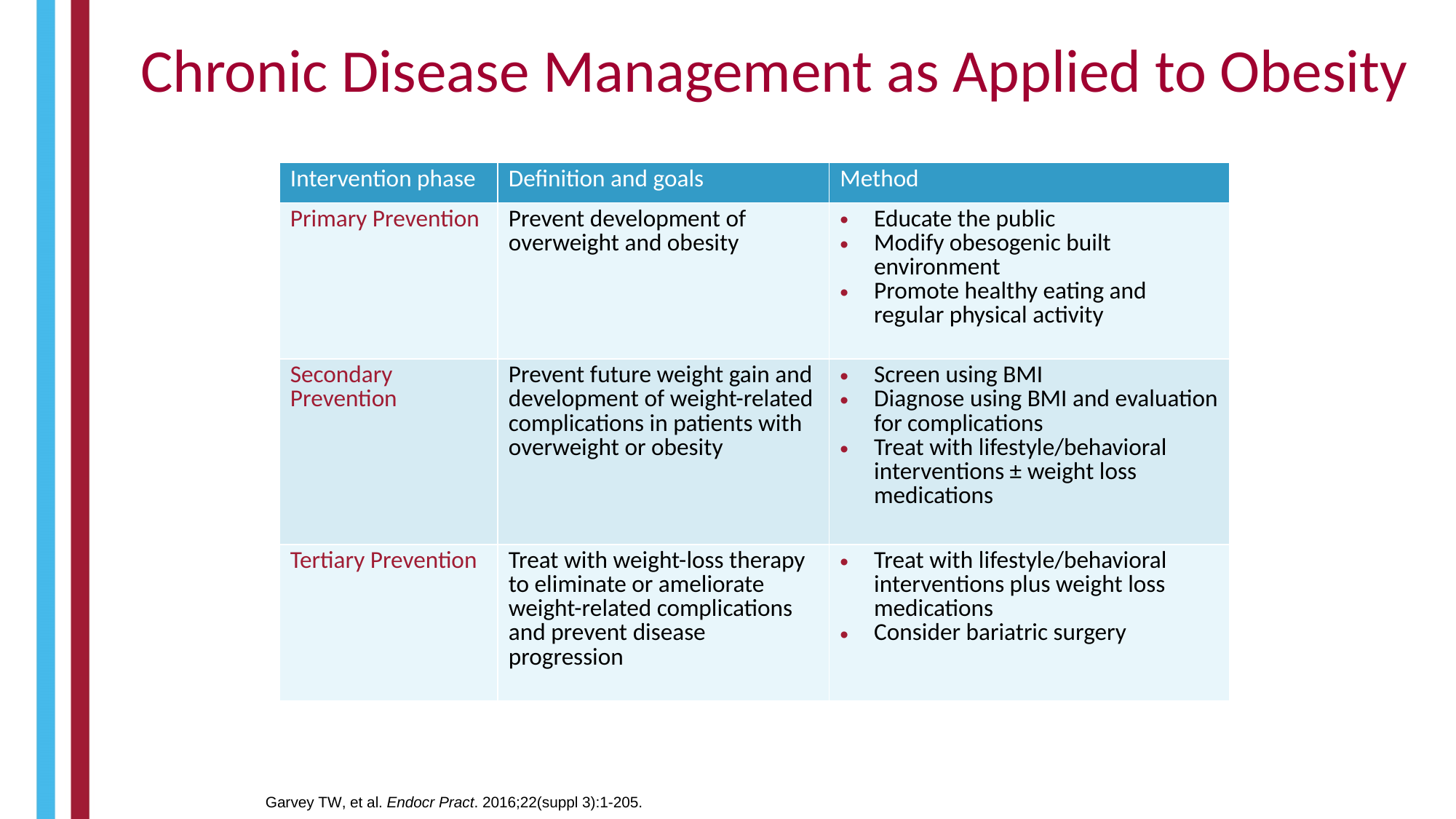

# Chronic Disease Management as Applied to Obesity
| Intervention phase | Definition and goals | Method |
| --- | --- | --- |
| Primary Prevention | Prevent development of overweight and obesity | Educate the public Modify obesogenic built environment Promote healthy eating and regular physical activity |
| Secondary Prevention | Prevent future weight gain and development of weight-related complications in patients with overweight or obesity | Screen using BMI Diagnose using BMI and evaluation for complications Treat with lifestyle/behavioral interventions ± weight loss medications |
| Tertiary Prevention | Treat with weight-loss therapy to eliminate or ameliorate weight-related complications and prevent disease progression | Treat with lifestyle/behavioral interventions plus weight loss medications Consider bariatric surgery |
Garvey TW, et al. Endocr Pract. 2016;22(suppl 3):1-205.